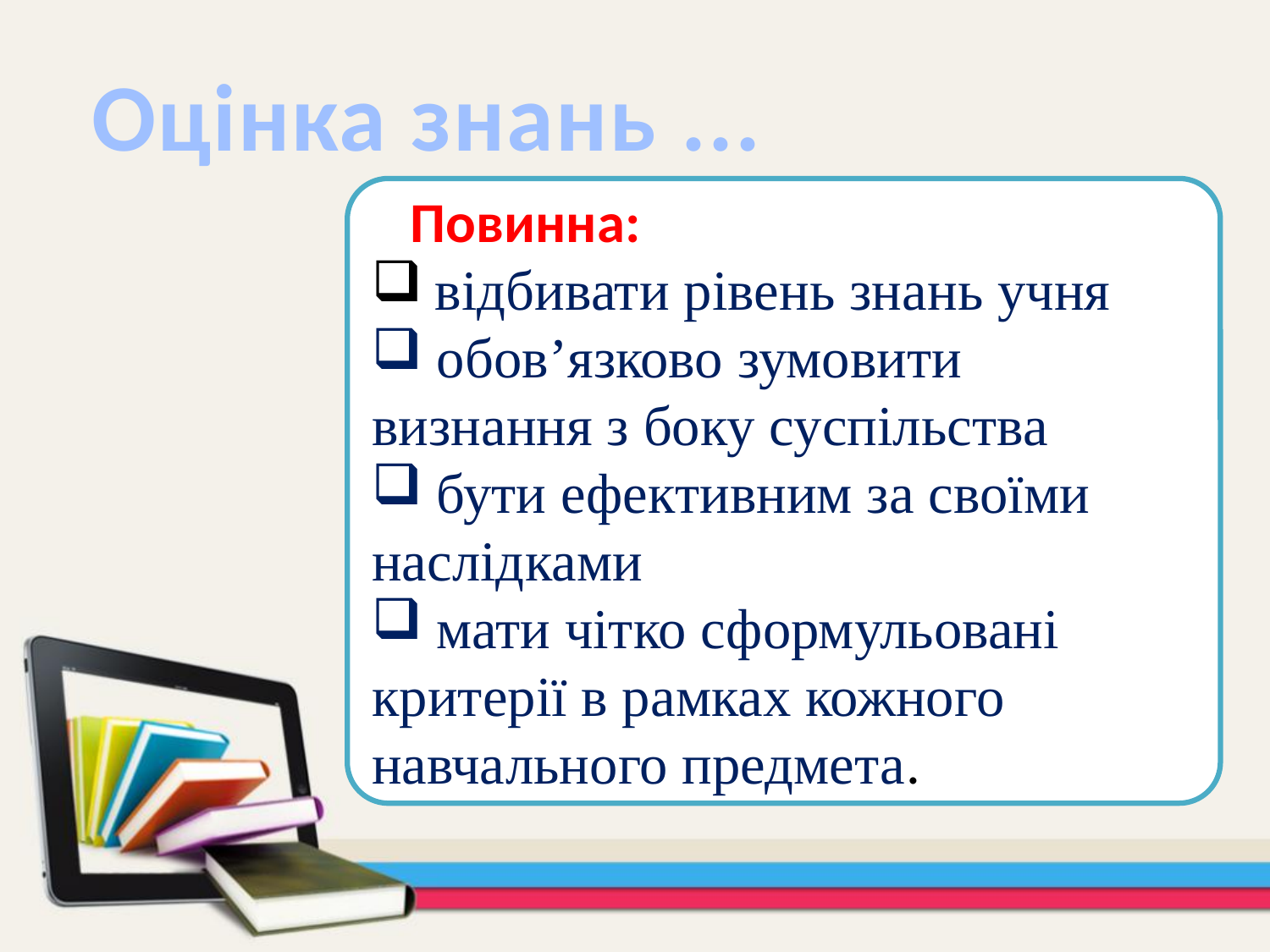

Оцінка знань ...

   Повинна:
 відбивати рівень знань учня
 обов’язково зумовити визнання з боку суспільства
 бути ефективним за своїми наслідками
 мати чітко сформульовані критерії в рамках кожного навчального предмета.